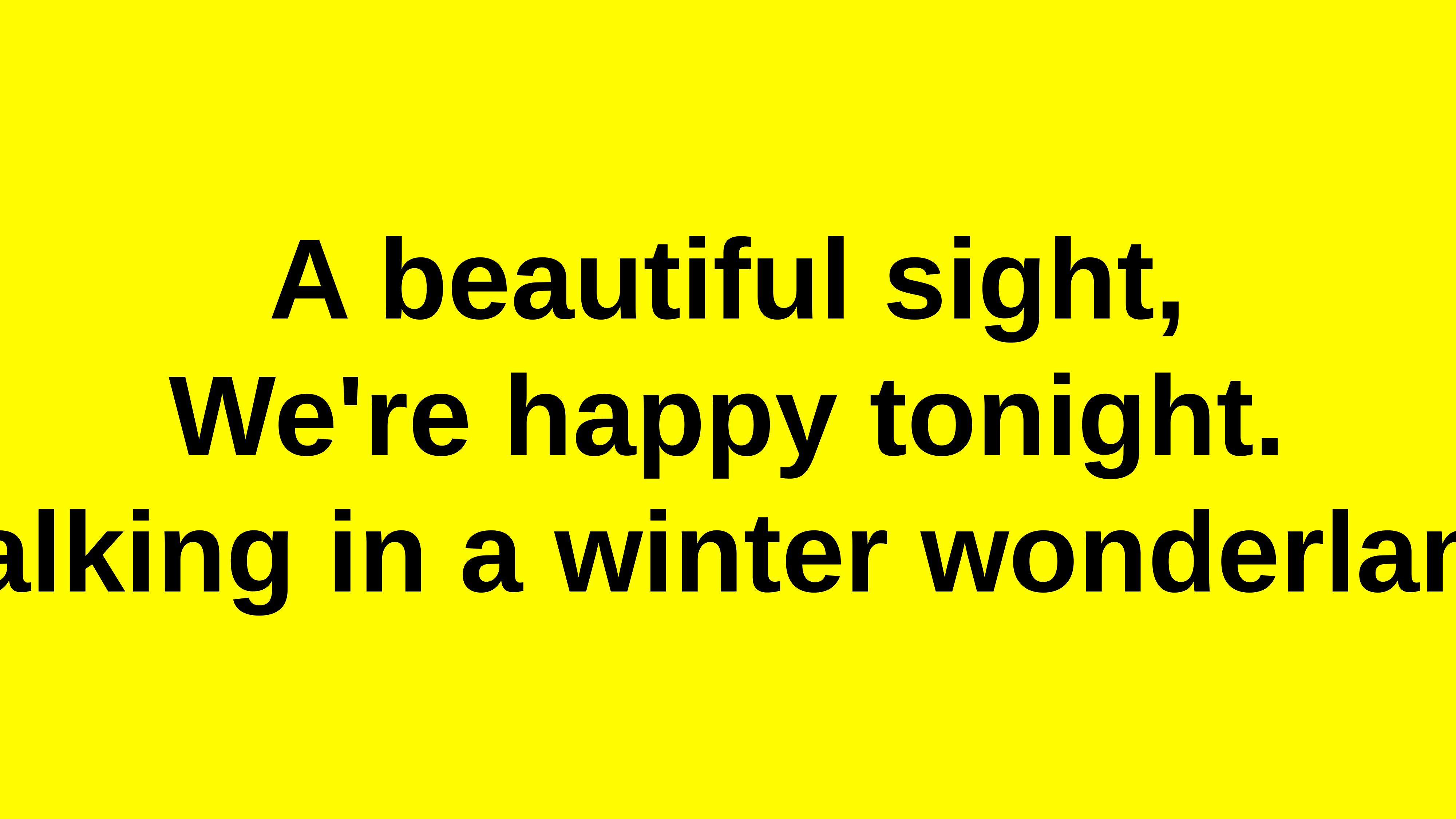

A beautiful sight,
We're happy tonight.
Walking in a winter wonderland.